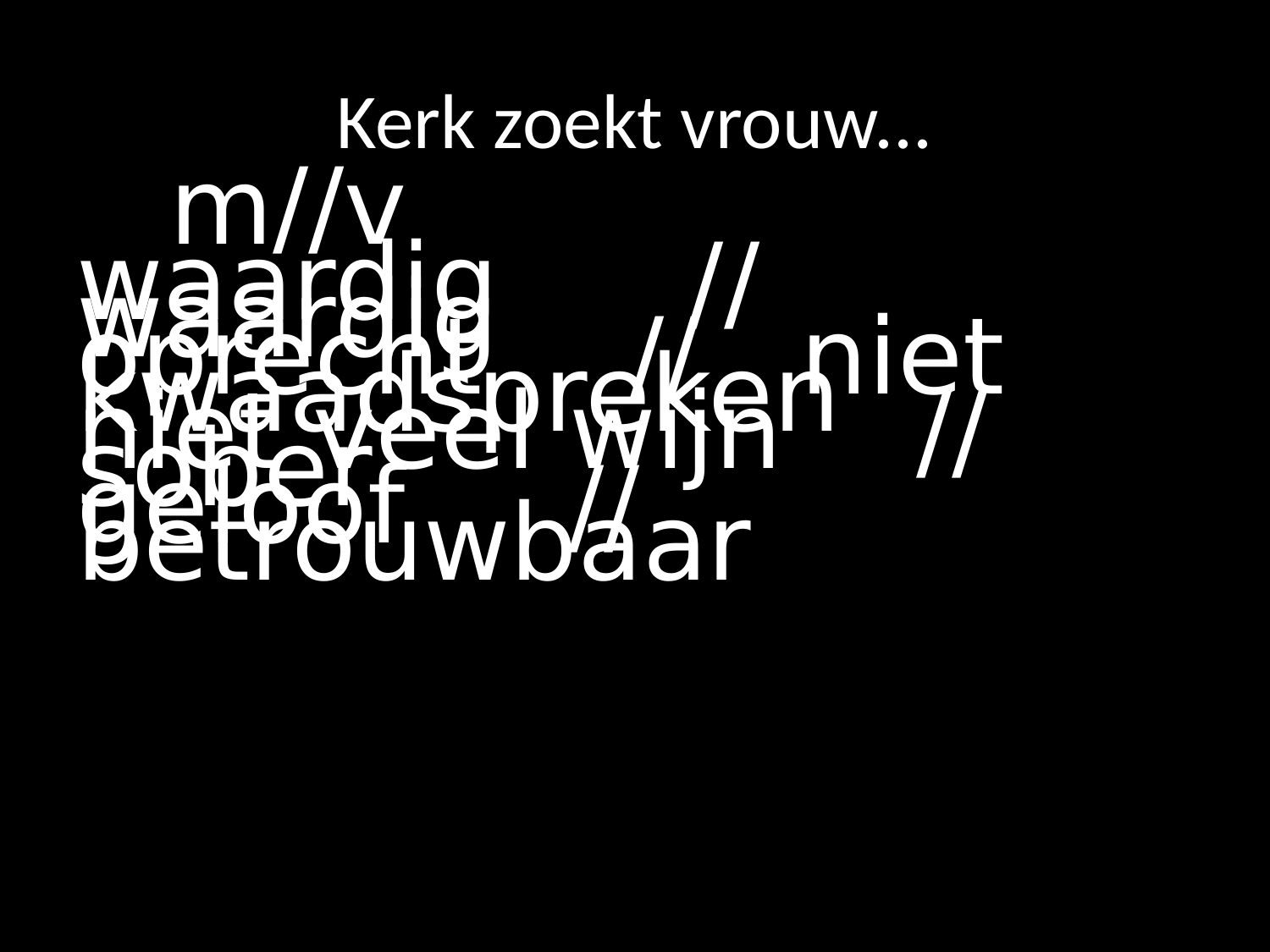

# Kerk zoekt vrouw...
			 m//v

waardig		    //   waardig
oprecht		    //   niet kwaadspreken
niet veel wijn    //   sober
geloof		    //   betrouwbaar